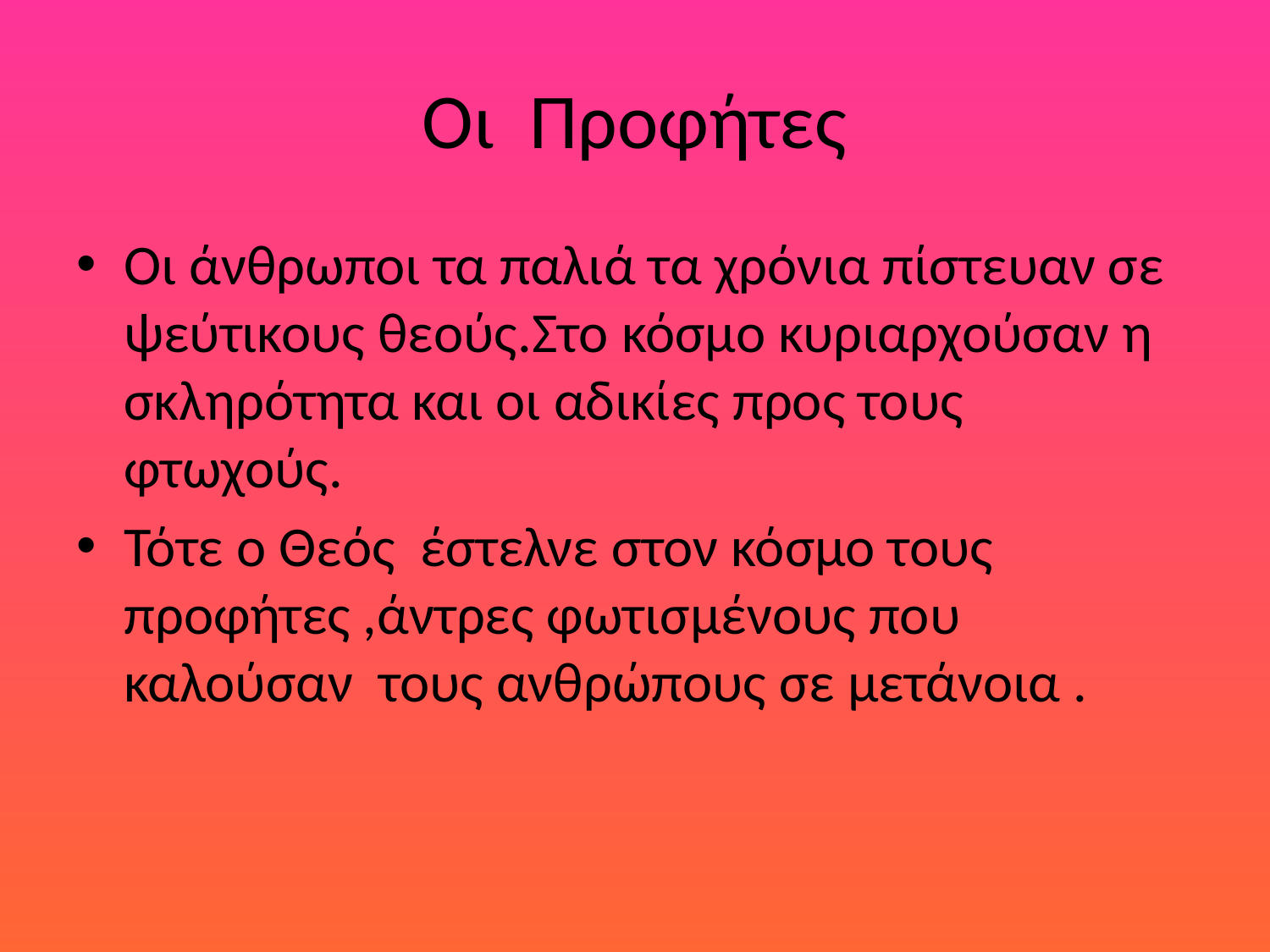

# Οι  Προφήτες
Οι άνθρωποι τα παλιά τα χρόνια πίστευαν σε ψεύτικους θεούς.Στο κόσμο κυριαρχούσαν η σκληρότητα και οι αδικίες προς τους φτωχούς.
Τότε ο Θεός  έστελνε στον κόσμο τους προφήτες ,άντρες φωτισμένους που καλούσαν  τους ανθρώπους σε μετάνοια .